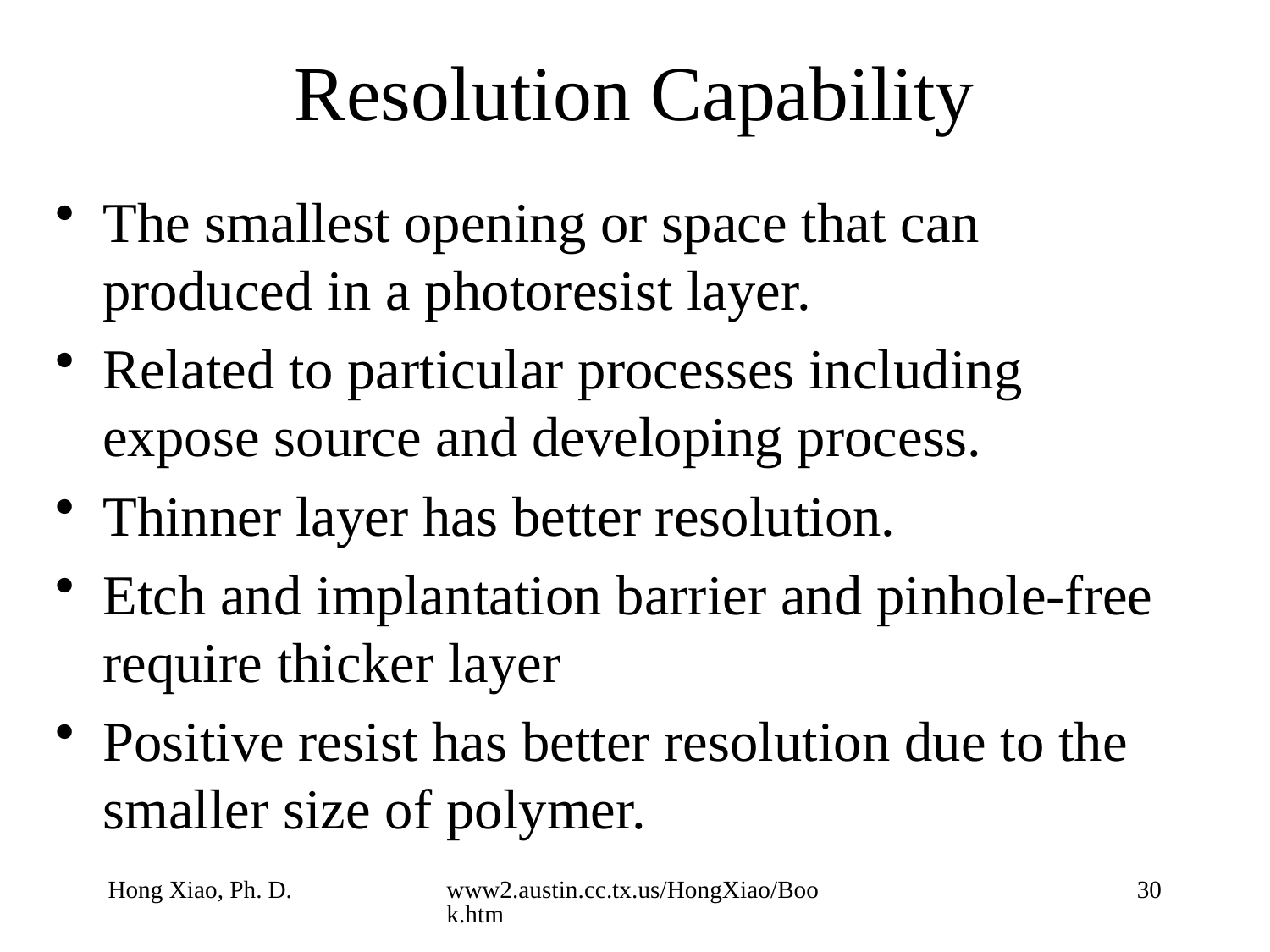

# Resolution Capability
The smallest opening or space that can produced in a photoresist layer.
Related to particular processes including expose source and developing process.
Thinner layer has better resolution.
Etch and implantation barrier and pinhole-free require thicker layer
Positive resist has better resolution due to the smaller size of polymer.
Hong Xiao, Ph. D.
www2.austin.cc.tx.us/HongXiao/Book.htm
30